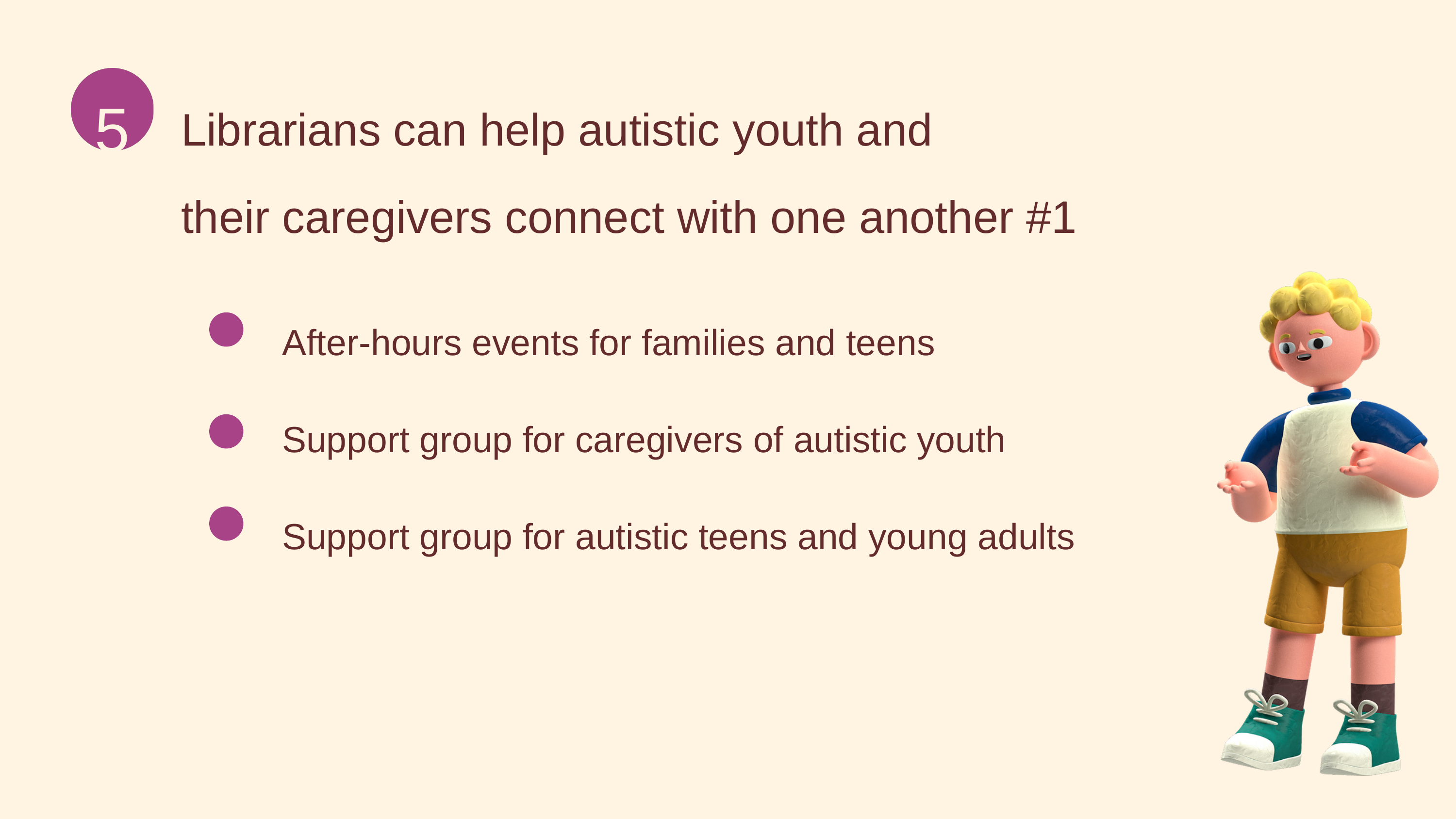

Librarians can help autistic youth and
their caregivers connect with one another #1

5

After-hours events for families and teens

Support group for caregivers of autistic youth

Support group for autistic teens and young adults